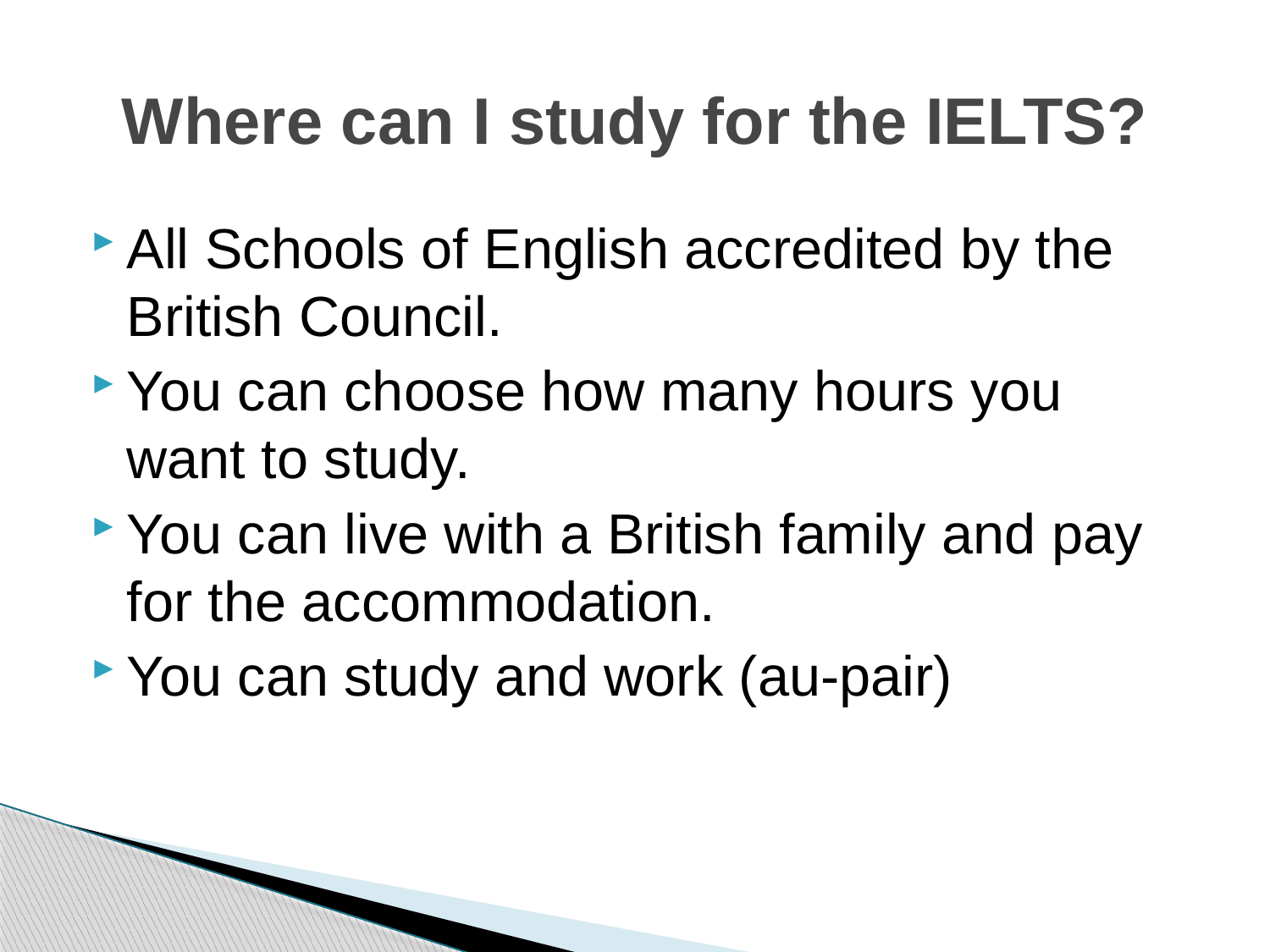

# Where can I study for the IELTS?
All Schools of English accredited by the British Council.
You can choose how many hours you want to study.
You can live with a British family and pay for the accommodation.
You can study and work (au-pair)